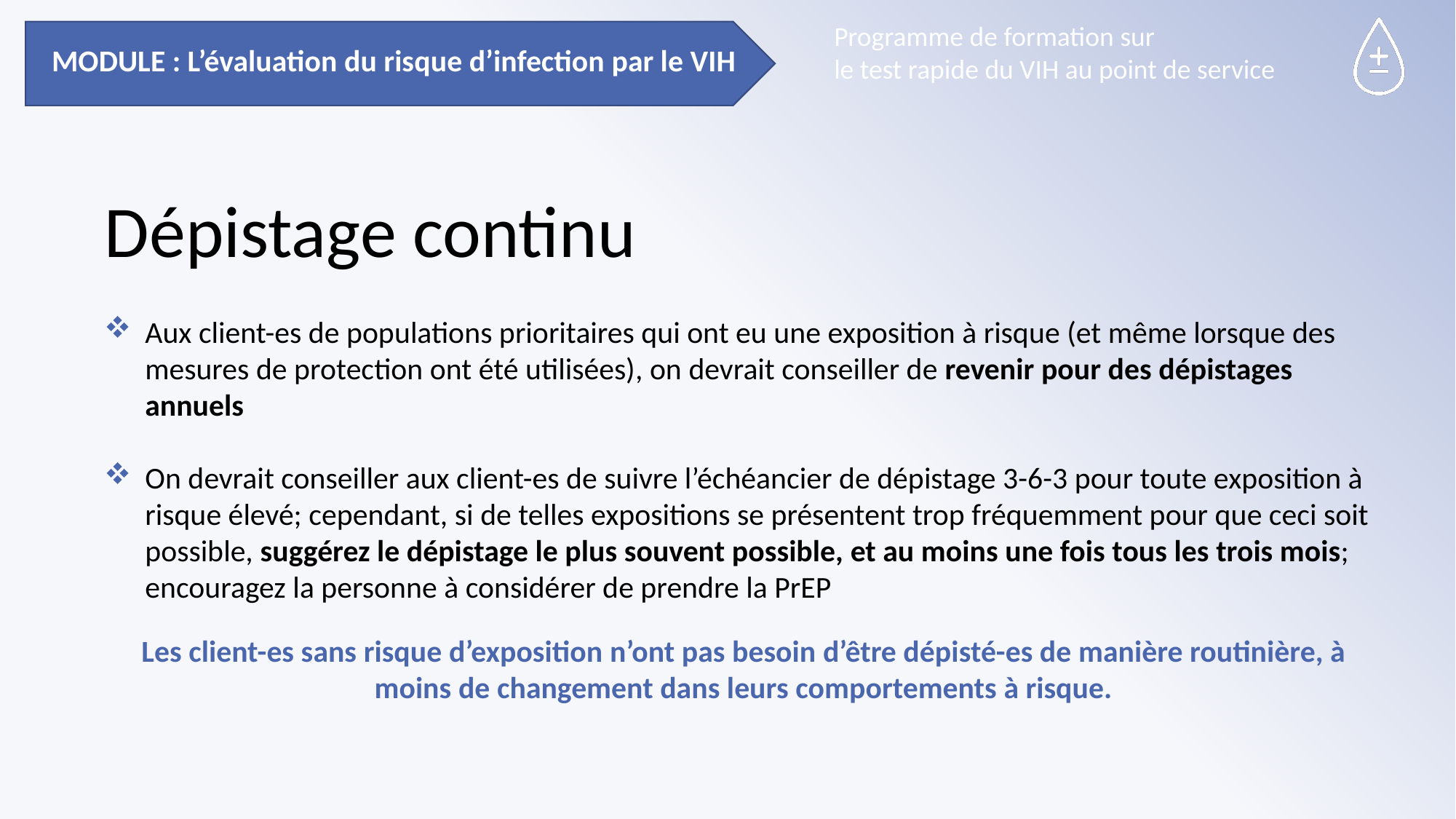

MODULE : L’évaluation du risque d’infection par le VIH
# Dépistage continu
Aux client-es de populations prioritaires qui ont eu une exposition à risque (et même lorsque des mesures de protection ont été utilisées), on devrait conseiller de revenir pour des dépistages annuels
On devrait conseiller aux client-es de suivre l’échéancier de dépistage 3-6-3 pour toute exposition à risque élevé; cependant, si de telles expositions se présentent trop fréquemment pour que ceci soit possible, suggérez le dépistage le plus souvent possible, et au moins une fois tous les trois mois; encouragez la personne à considérer de prendre la PrEP
Les client-es sans risque d’exposition n’ont pas besoin d’être dépisté-es de manière routinière, à moins de changement dans leurs comportements à risque.